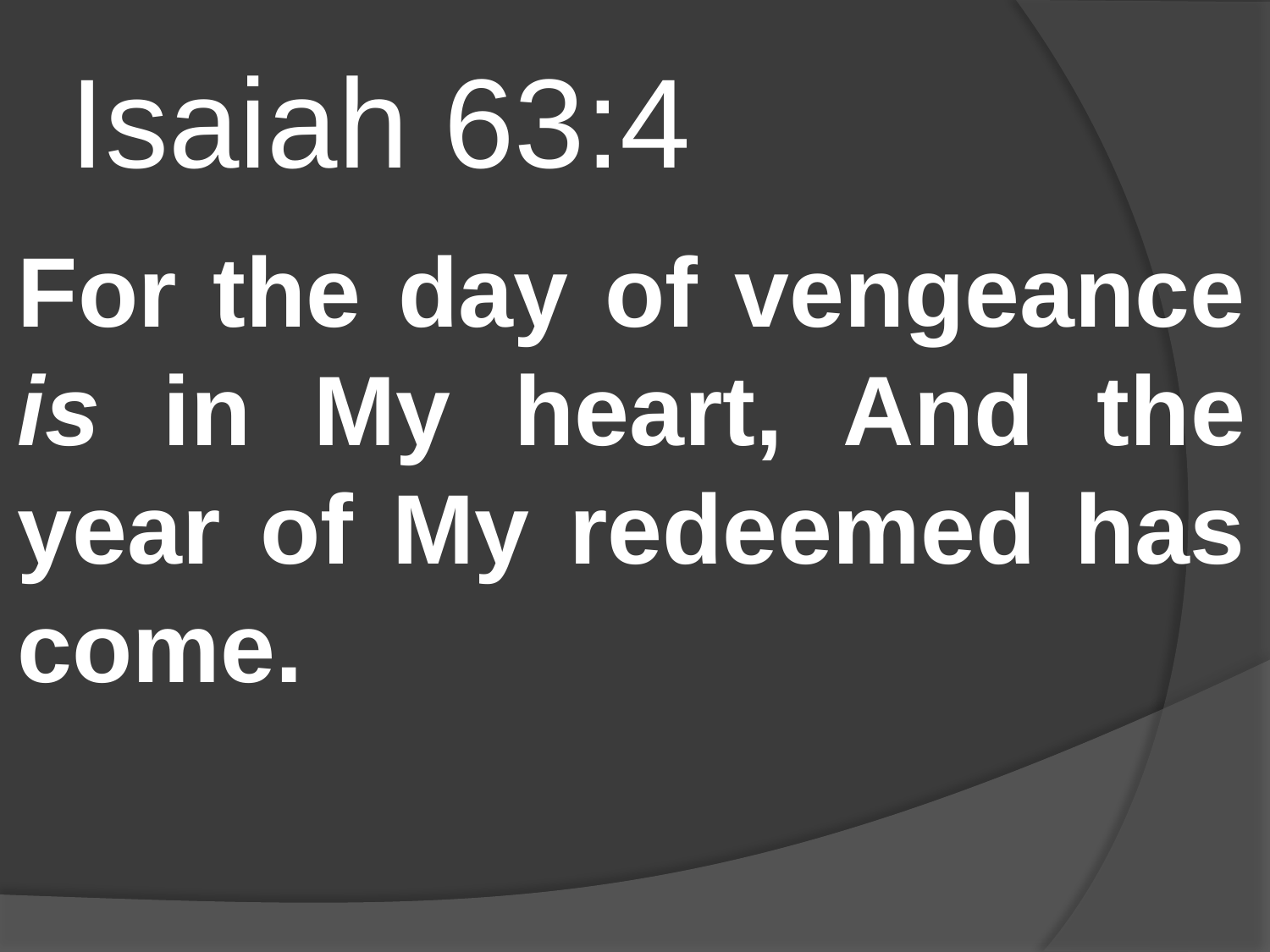

# Isaiah 63:4
For the day of vengeance is in My heart, And the year of My redeemed has come.